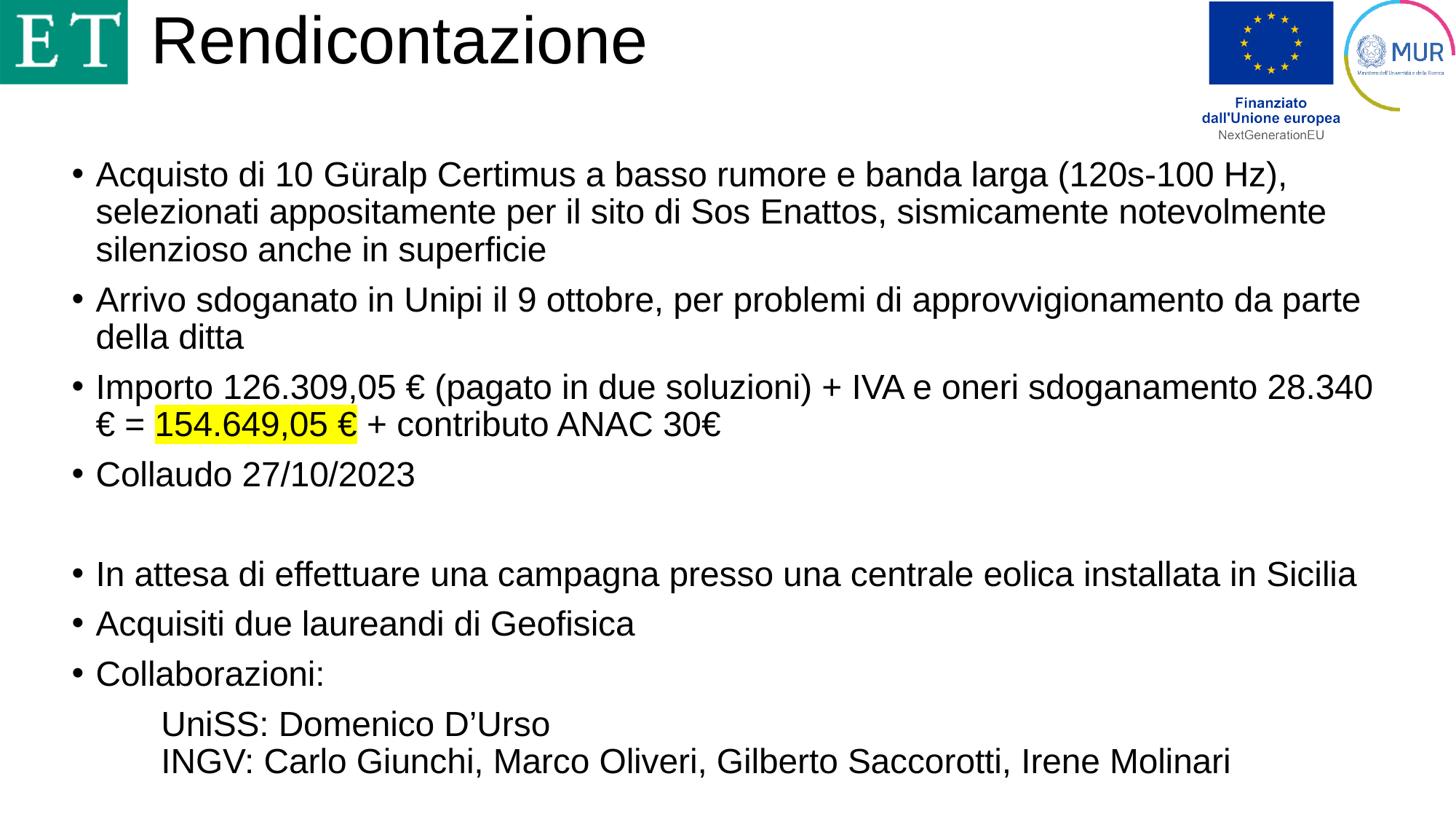

# Rendicontazione
Acquisto di 10 Güralp Certimus a basso rumore e banda larga (120s-100 Hz), selezionati appositamente per il sito di Sos Enattos, sismicamente notevolmente silenzioso anche in superficie
Arrivo sdoganato in Unipi il 9 ottobre, per problemi di approvvigionamento da parte della ditta
Importo 126.309,05 € (pagato in due soluzioni) + IVA e oneri sdoganamento 28.340 € = 154.649,05 € + contributo ANAC 30€
Collaudo 27/10/2023

In attesa di effettuare una campagna presso una centrale eolica installata in Sicilia
Acquisiti due laureandi di Geofisica
Collaborazioni:
	UniSS: Domenico D’Urso
	INGV: Carlo Giunchi, Marco Oliveri, Gilberto Saccorotti, Irene Molinari